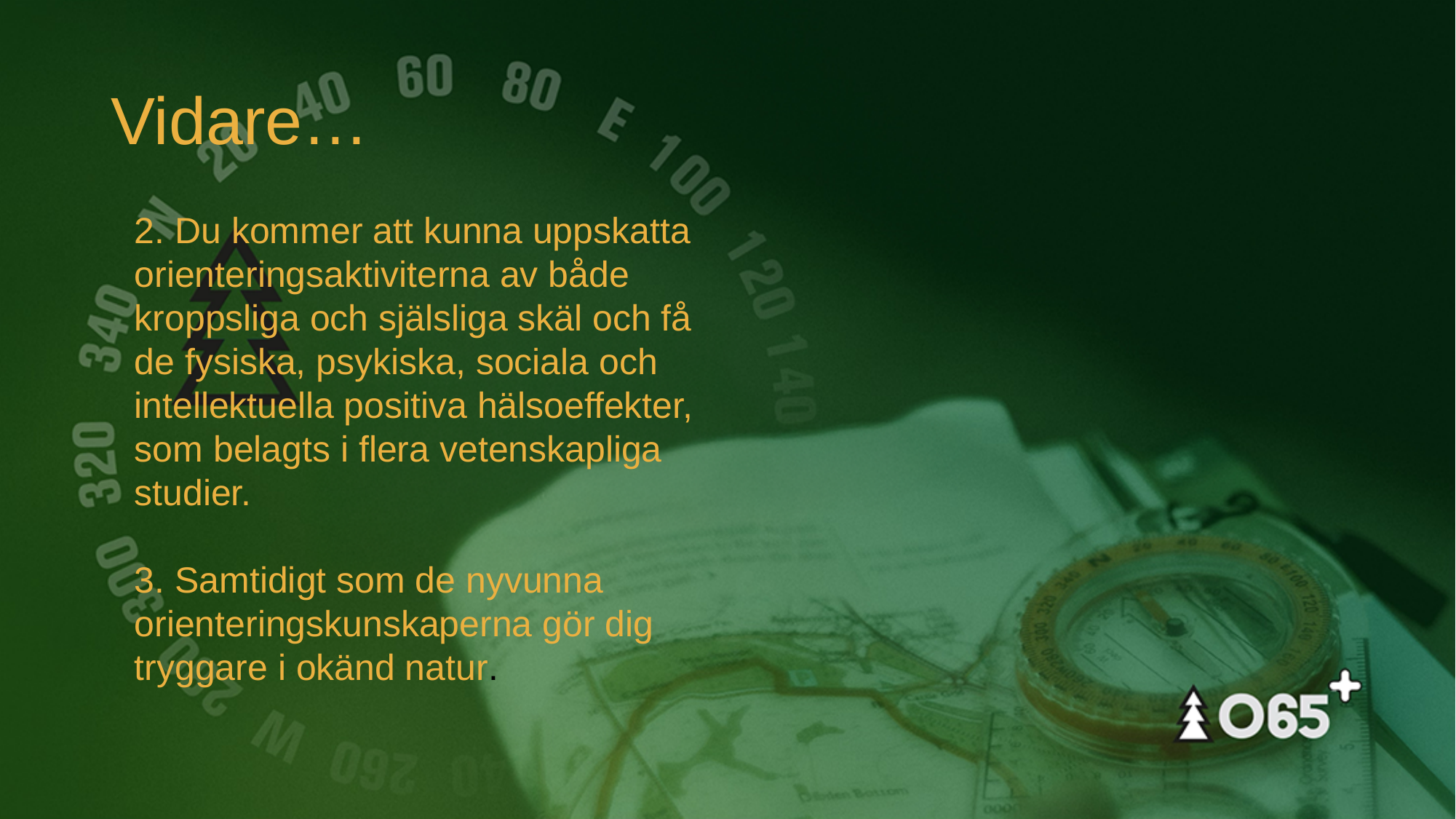

# Vidare…
2. Du kommer att kunna uppskatta orienteringsaktiviterna av både kroppsliga och själsliga skäl och få de fysiska, psykiska, sociala och intellektuella positiva hälsoeffekter, som belagts i flera vetenskapliga studier.

3. Samtidigt som de nyvunna orienteringskunskaperna gör dig tryggare i okänd natur.